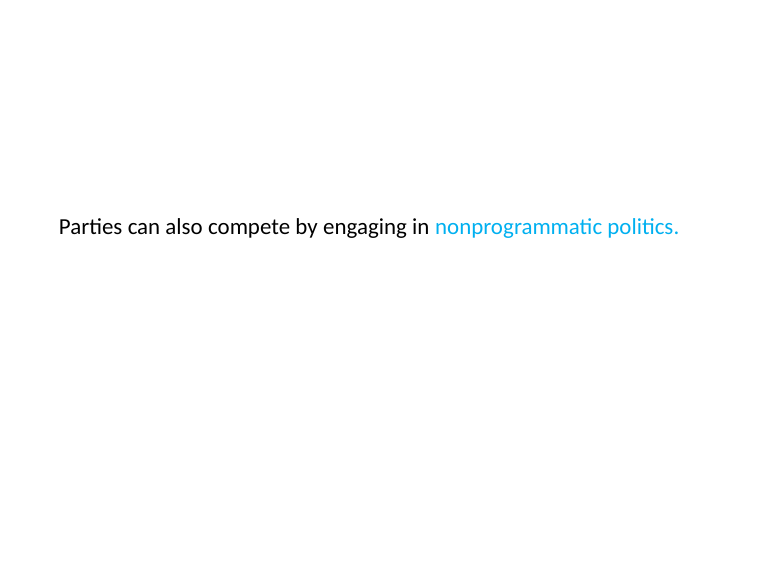

Parties can also compete by engaging in nonprogrammatic politics.